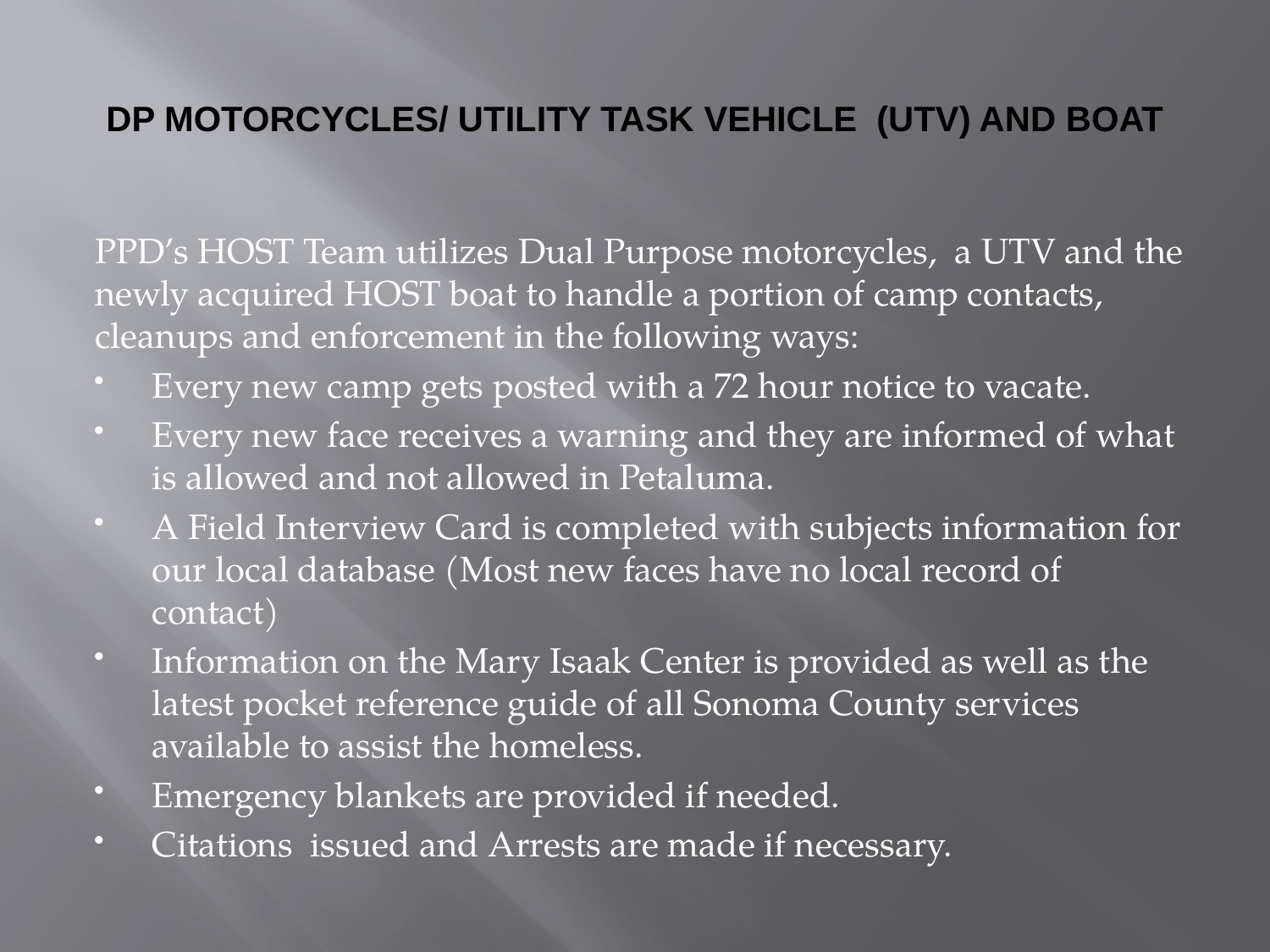

# DP MOTORCYCLES/ UTILITY TASK VEHICLE  (UTV) AND BOAT
PPD’s HOST Team utilizes Dual Purpose motorcycles,  a UTV and the newly acquired HOST boat to handle a portion of camp contacts, cleanups and enforcement in the following ways:
Every new camp gets posted with a 72 hour notice to vacate.
Every new face receives a warning and they are informed of what is allowed and not allowed in Petaluma.
A Field Interview Card is completed with subjects information for our local database (Most new faces have no local record of contact)
Information on the Mary Isaak Center is provided as well as the latest pocket reference guide of all Sonoma County services available to assist the homeless.
Emergency blankets are provided if needed.
Citations  issued and Arrests are made if necessary.